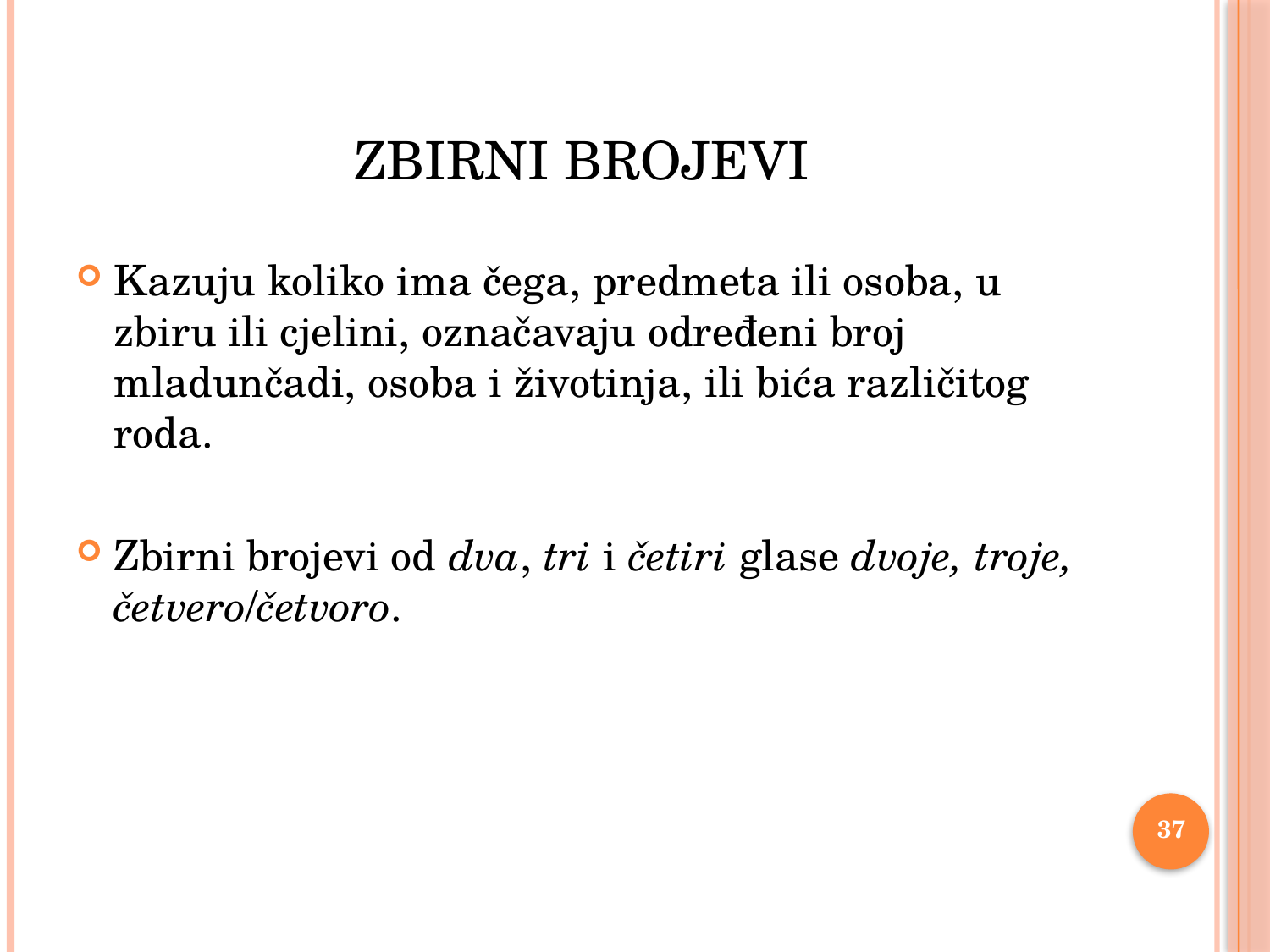

# Zbirni brojevi

Kazuju koliko ima čega, predmeta ili osoba, u zbiru ili cjelini, označavaju određeni broj mladunčadi, osoba i životinja, ili bića različitog roda.

Zbirni brojevi od dva, tri i četiri glase dvoje, troje, četvero/četvoro.

37